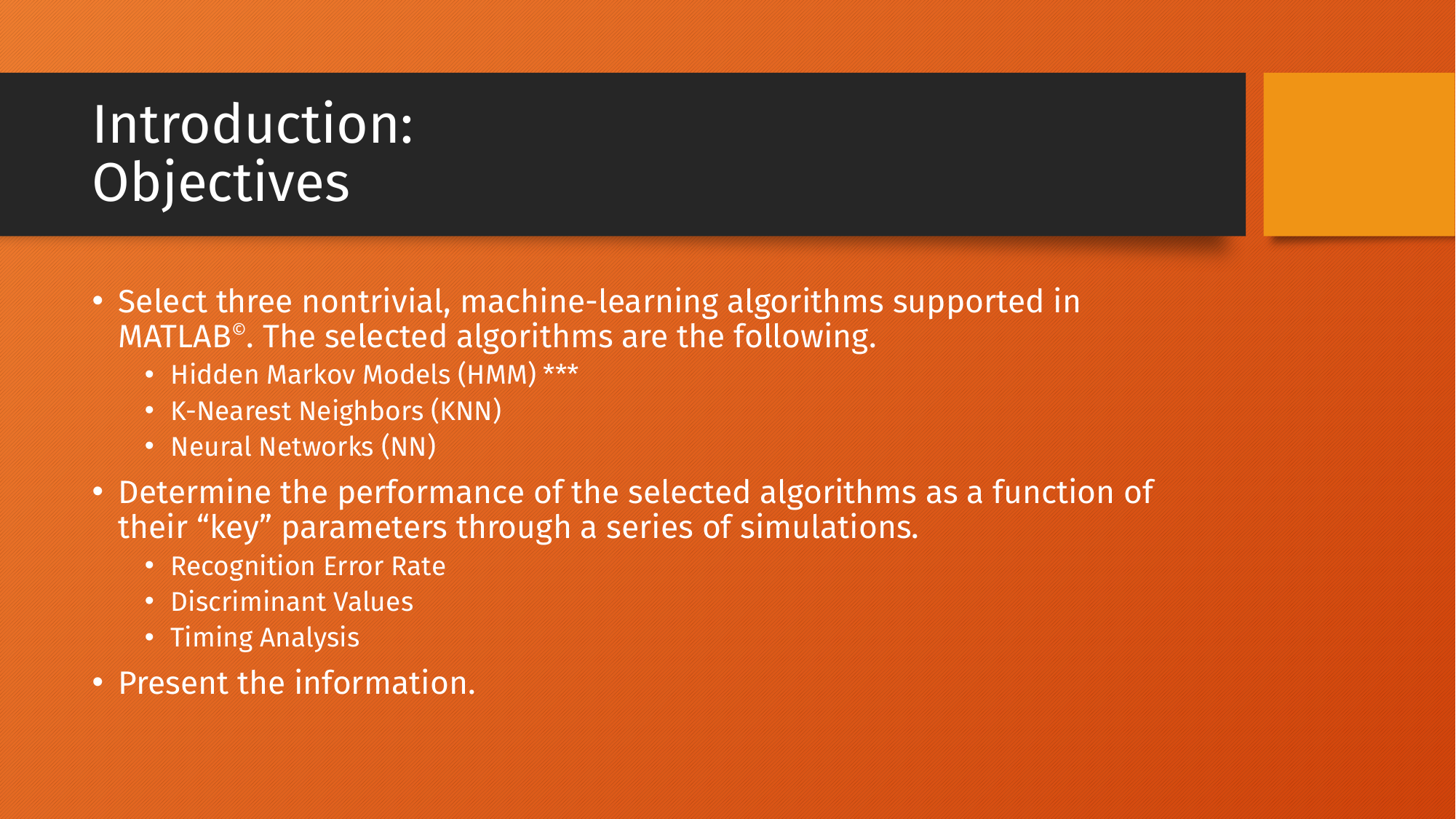

# Introduction: Objectives
Select three nontrivial, machine-learning algorithms supported in MATLAB©. The selected algorithms are the following.
Hidden Markov Models (HMM) ***
K-Nearest Neighbors (KNN)
Neural Networks (NN)
Determine the performance of the selected algorithms as a function of their “key” parameters through a series of simulations.
Recognition Error Rate
Discriminant Values
Timing Analysis
Present the information.